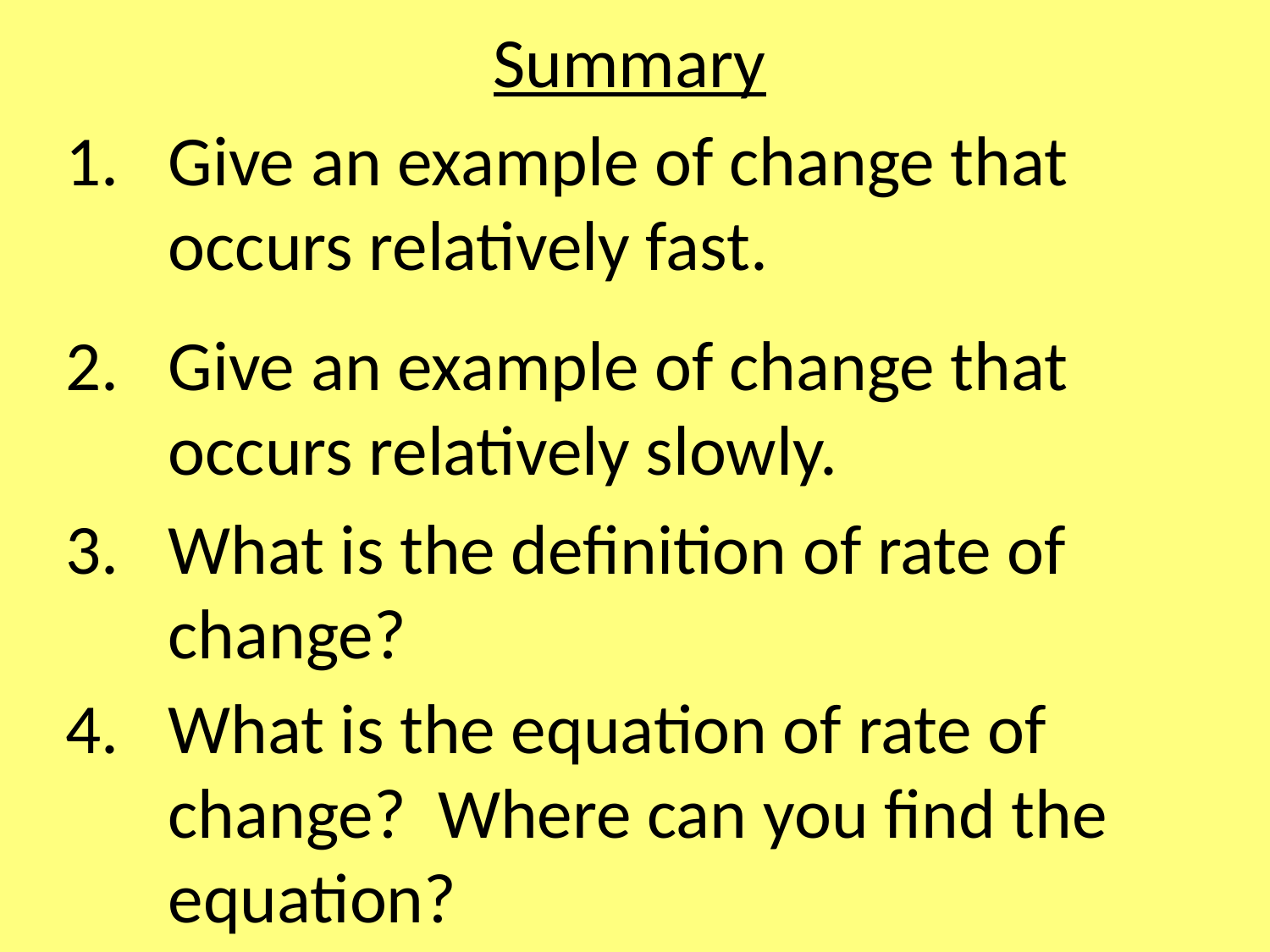

Summary
Give an example of change that occurs relatively fast.
Give an example of change that occurs relatively slowly.
What is the definition of rate of change?
What is the equation of rate of change?  Where can you find the equation?